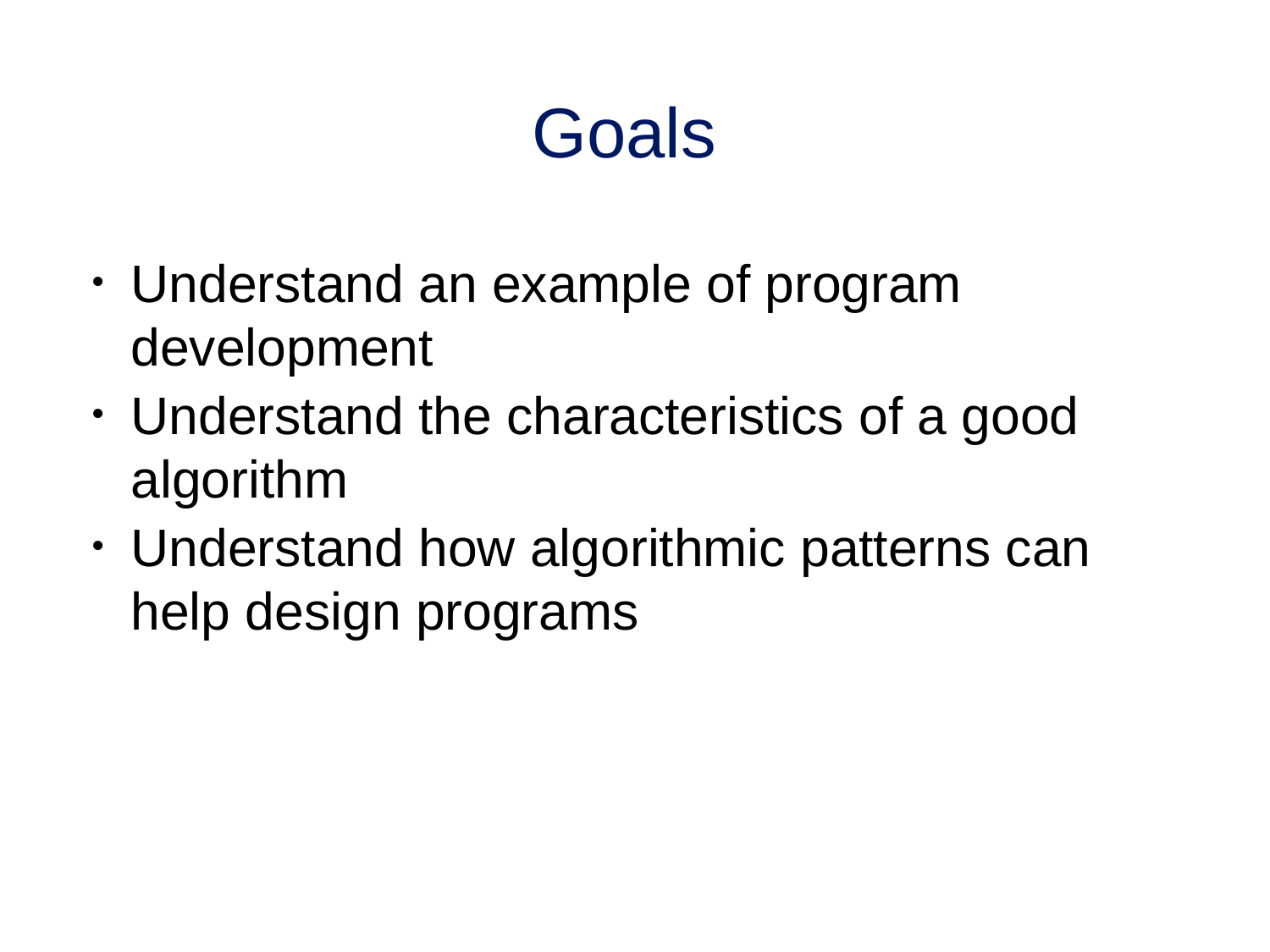

# Goals
Understand an example of program development
Understand the characteristics of a good algorithm
Understand how algorithmic patterns can help design programs